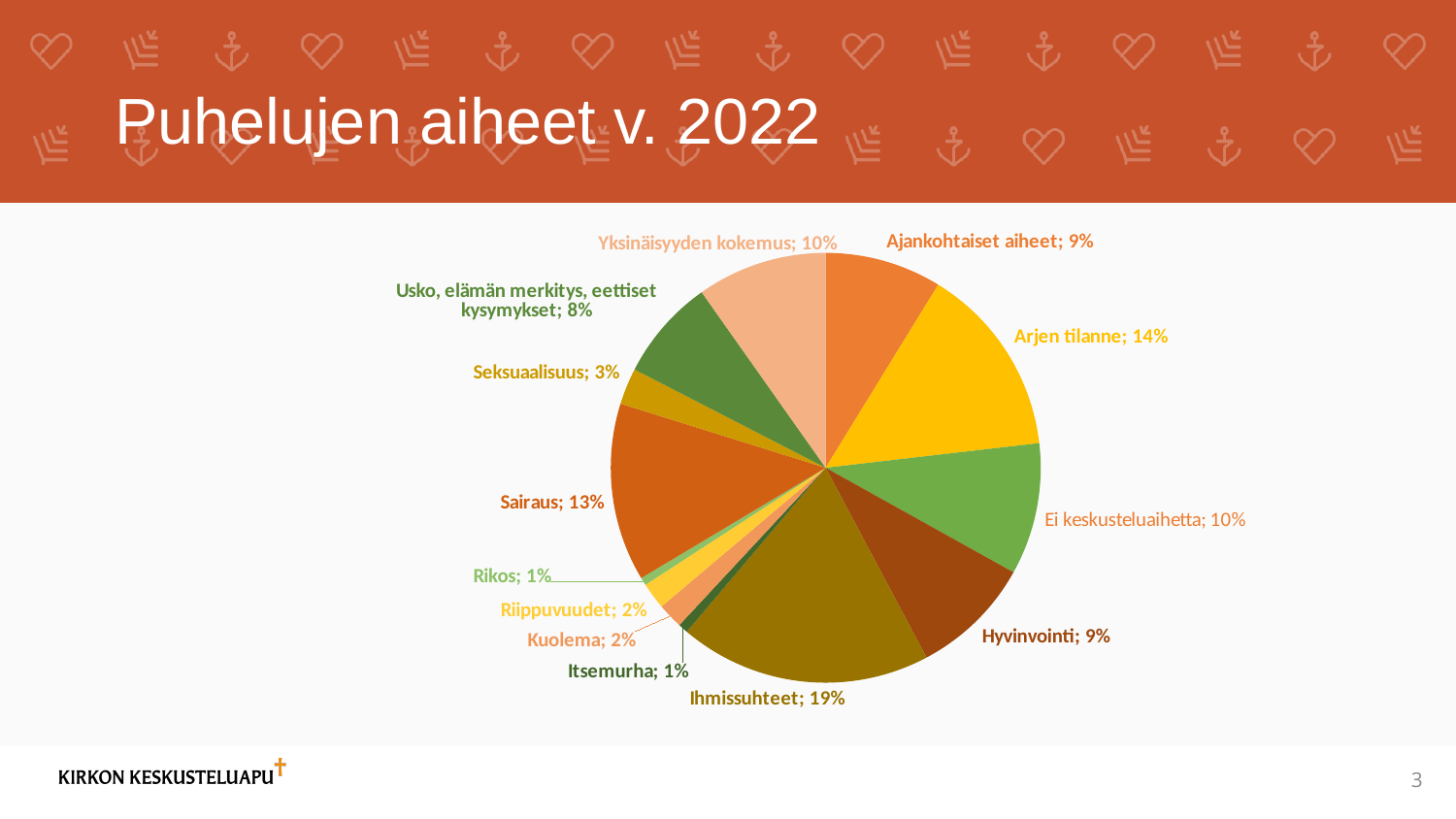

# Puhelujen aiheet v. 2022

### Chart

| Category |  |
|---|---|
| Ajankohtaiset aiheet | 0.08772720106308701 |
| Arjen tilanne | 0.1439446834388162 |
| Ei keskusteluaihetta | 0.09921394626005091 |
| Hyvinvointi | 0.09139845492015586 |
| Ihmissuhteet | 0.1895988648392982 |
| Itsemurha | 0.007365030743935674 |
| Kuolema | 0.019099529268677223 |
| Riippuvuudet | 0.01997792743079799 |
| Rikos | 0.005878510777269758 |
| Sairaus | 0.13401202729791212 |
| Seksuaalisuus | 0.0273880042343296 |
| Usko, elämän merkitys, eettiset kysymykset | 0.07651073222369874 |
| Yksinäisyyden kokemus | 0.09788508750197077 |
3